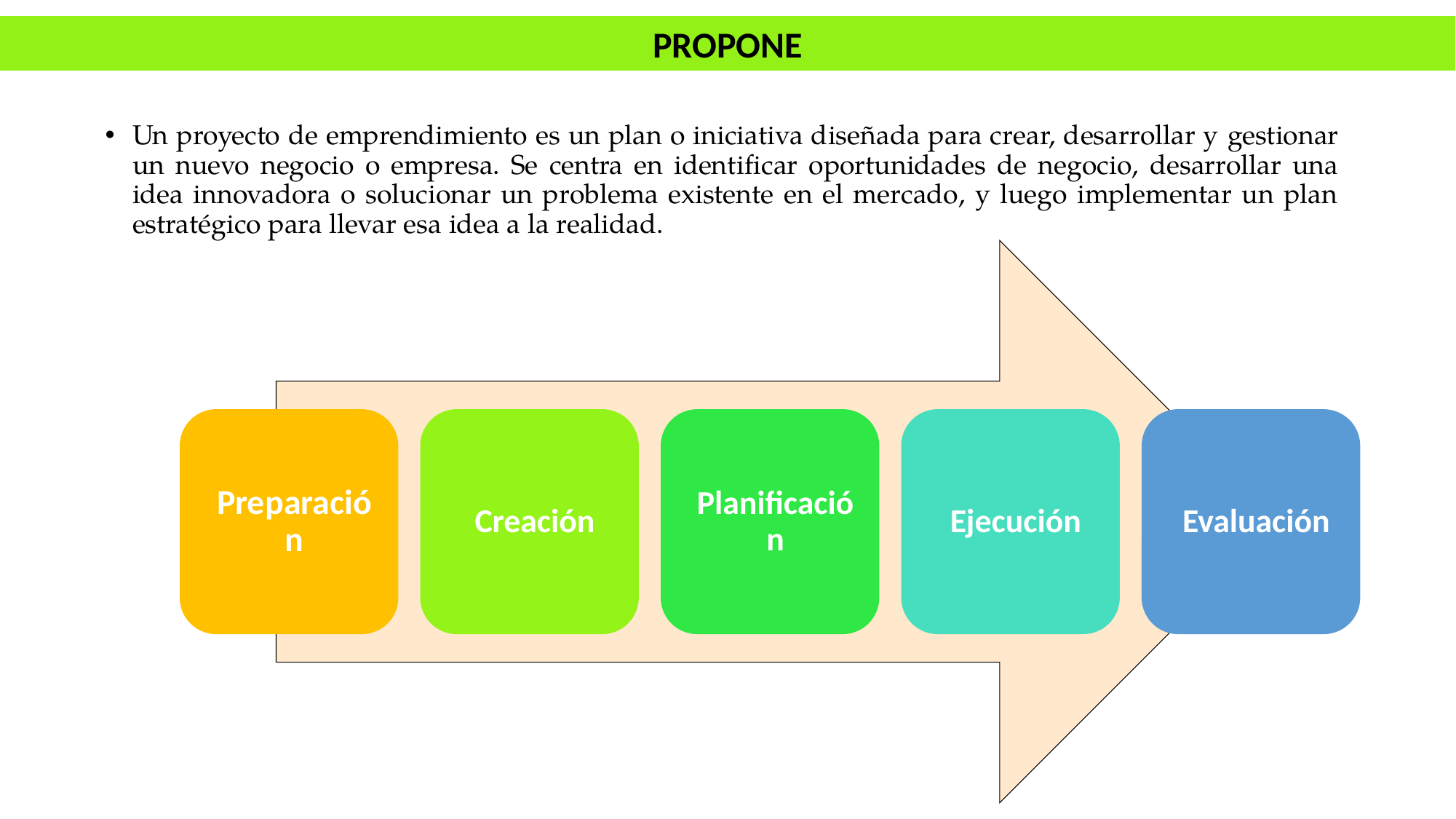

PROPONE
Un proyecto de emprendimiento es un plan o iniciativa diseñada para crear, desarrollar y gestionar un nuevo negocio o empresa. Se centra en identificar oportunidades de negocio, desarrollar una idea innovadora o solucionar un problema existente en el mercado, y luego implementar un plan estratégico para llevar esa idea a la realidad.
Preparación
Creación
Planificación
Ejecución
Evaluación